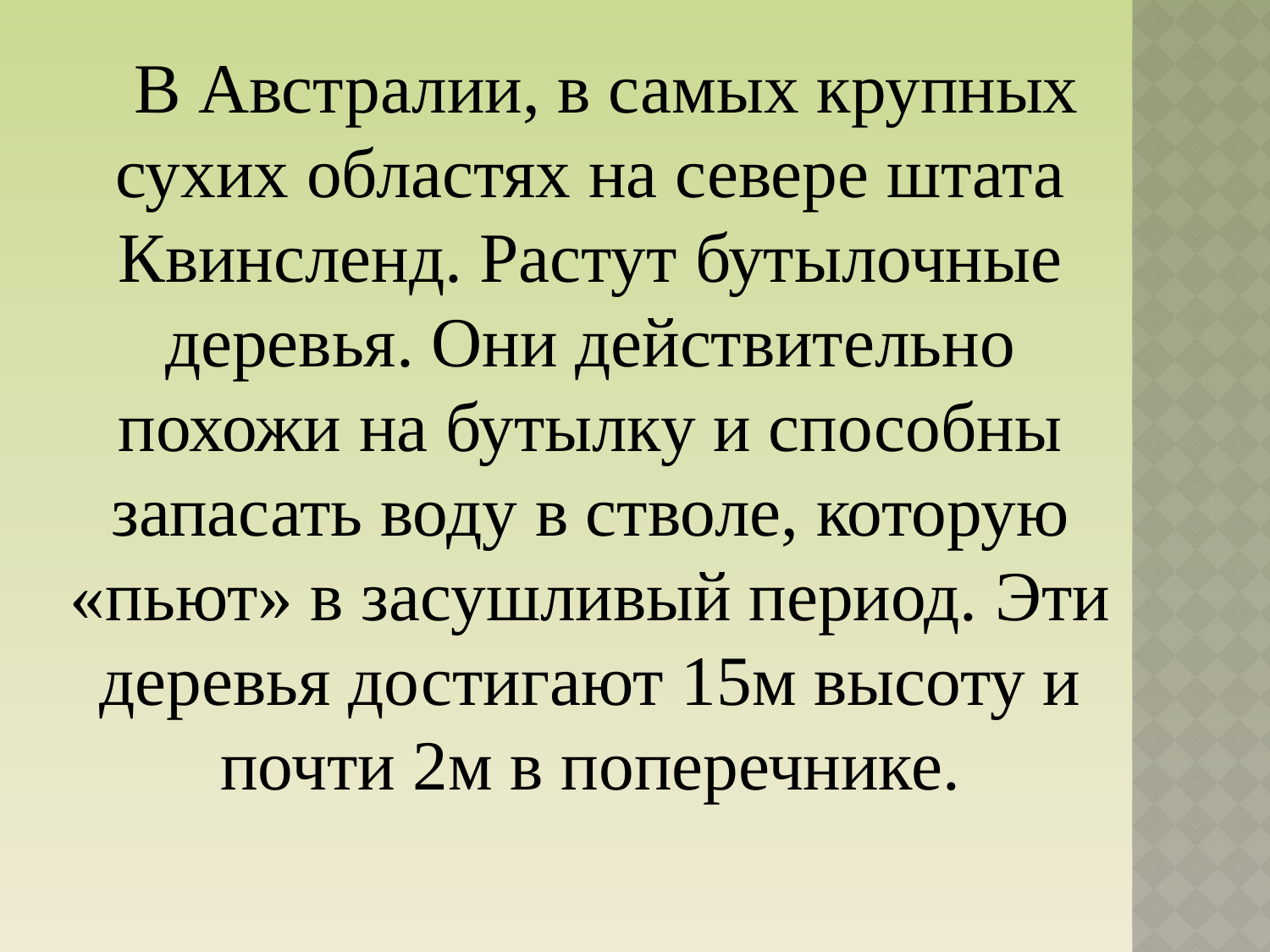

В Австралии, в самых крупных сухих областях на севере штата Квинсленд. Растут бутылочные деревья. Они действительно похожи на бутылку и способны запасать воду в стволе, которую «пьют» в засушливый период. Эти деревья достигают 15м высоту и почти 2м в поперечнике.